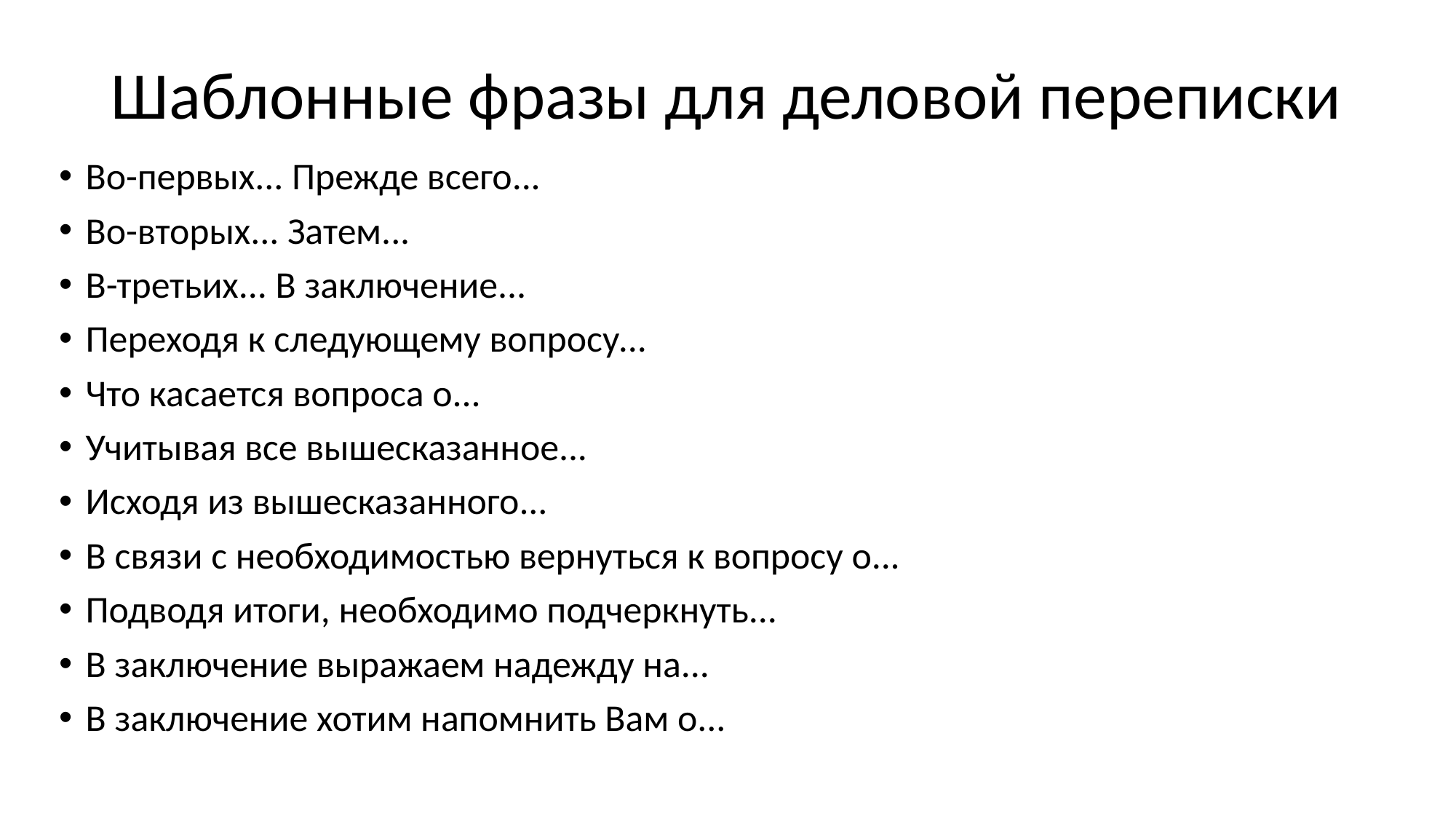

# Шаблонные фразы для деловой переписки
Во-первых... Прежде всего...
Во-вторых... Затем...
В-третьих... В заключение...
Переходя к следующему вопросу...
Что касается вопроса о...
Учитывая все вышесказанное...
Исходя из вышесказанного...
В связи с необходимостью вернуться к вопросу о...
Подводя итоги, необходимо подчеркнуть...
В заключение выражаем надежду на...
В заключение хотим напомнить Вам о...